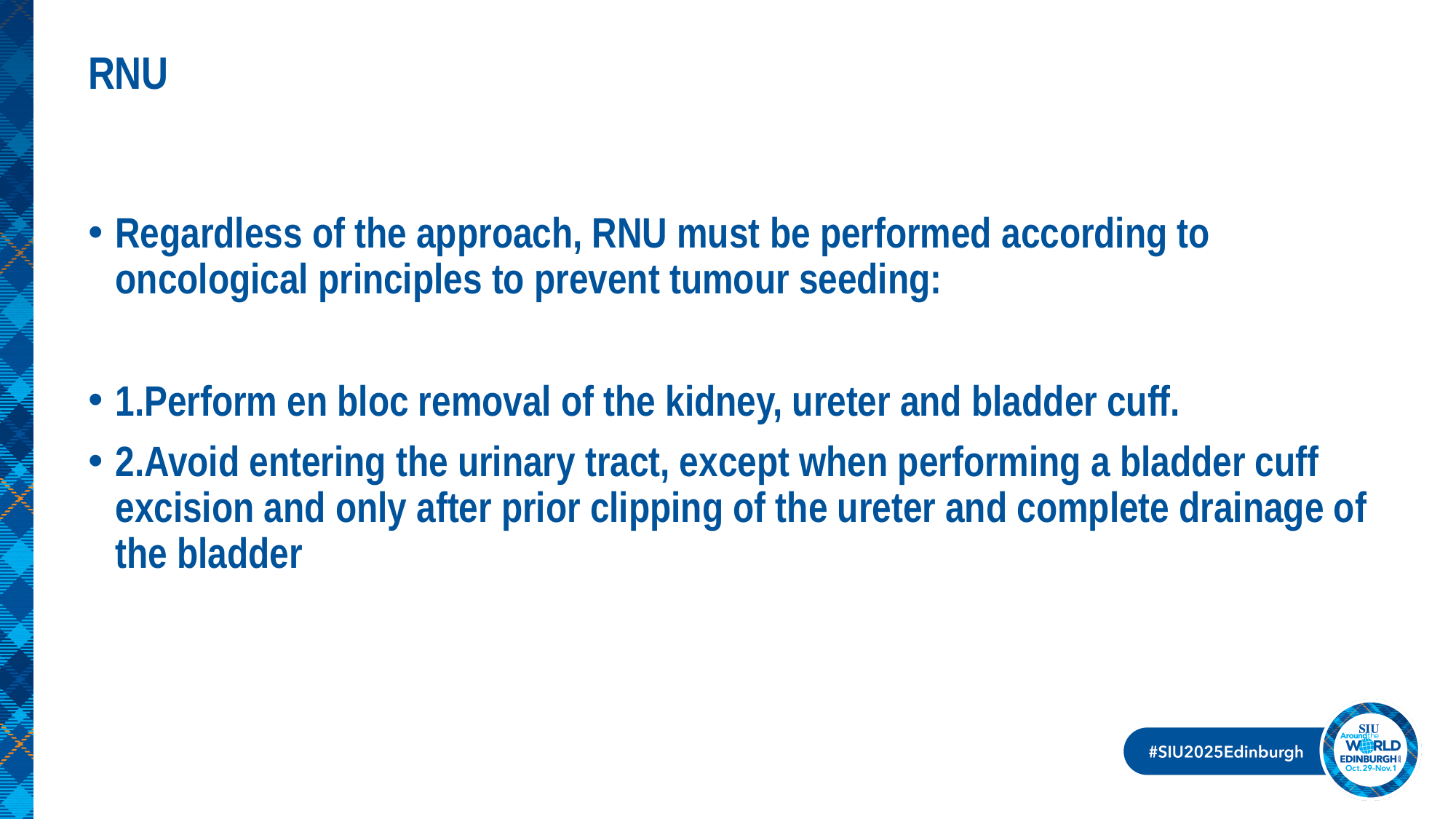

# RNU
Regardless of the approach, RNU must be performed according to oncological principles to prevent tumour seeding:

1.Perform en bloc removal of the kidney, ureter and bladder cuff.
2.Avoid entering the urinary tract, except when performing a bladder cuff excision and only after prior clipping of the ureter and complete drainage of the bladder